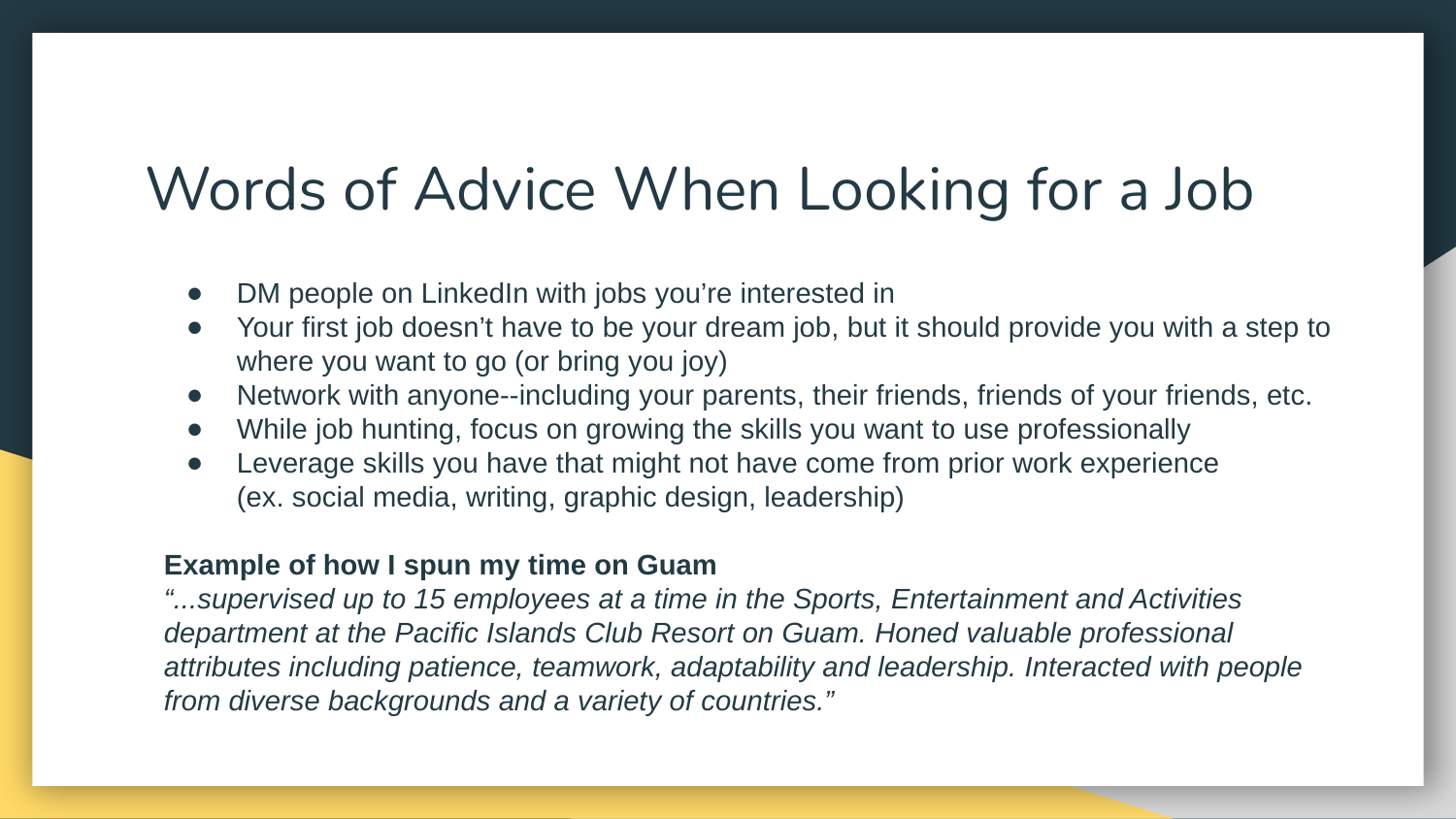

# Words of Advice When Looking for a Job
DM people on LinkedIn with jobs you’re interested in
Your first job doesn’t have to be your dream job, but it should provide you with a step to where you want to go (or bring you joy)
Network with anyone--including your parents, their friends, friends of your friends, etc.
While job hunting, focus on growing the skills you want to use professionally
Leverage skills you have that might not have come from prior work experience
(ex. social media, writing, graphic design, leadership)

Example of how I spun my time on Guam
“...supervised up to 15 employees at a time in the Sports, Entertainment and Activities department at the Pacific Islands Club Resort on Guam. Honed valuable professional attributes including patience, teamwork, adaptability and leadership. Interacted with people from diverse backgrounds and a variety of countries.”